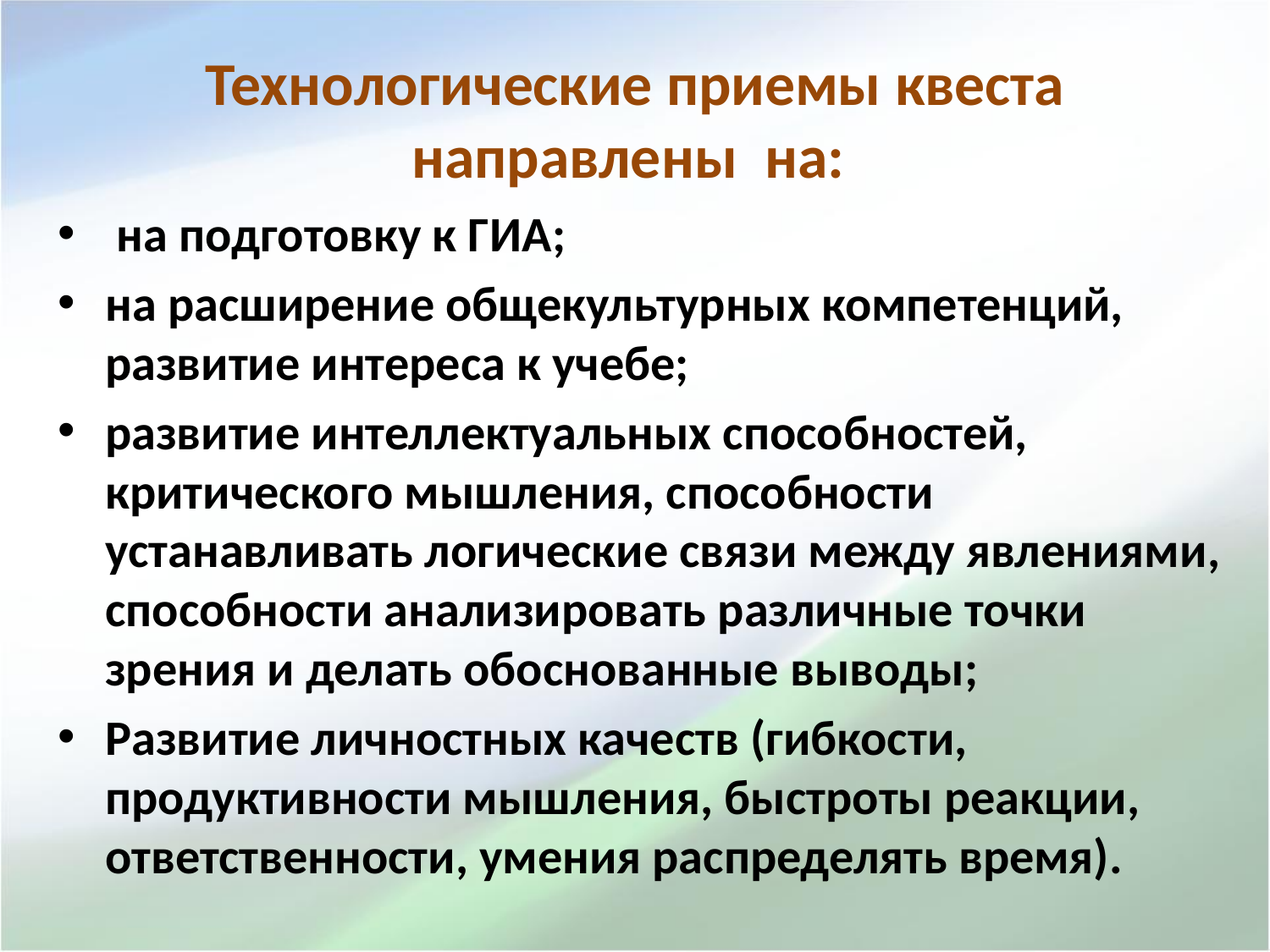

# Технологические приемы квеста направлены  на:
 на подготовку к ГИА;
на расширение общекультурных компетенций, развитие интереса к учебе;
развитие интеллектуальных способностей, критического мышления, способности устанавливать логические связи между явлениями, способности анализировать различные точки зрения и делать обоснованные выводы;
Развитие личностных качеств (гибкости, продуктивности мышления, быстроты реакции, ответственности, умения распределять время).